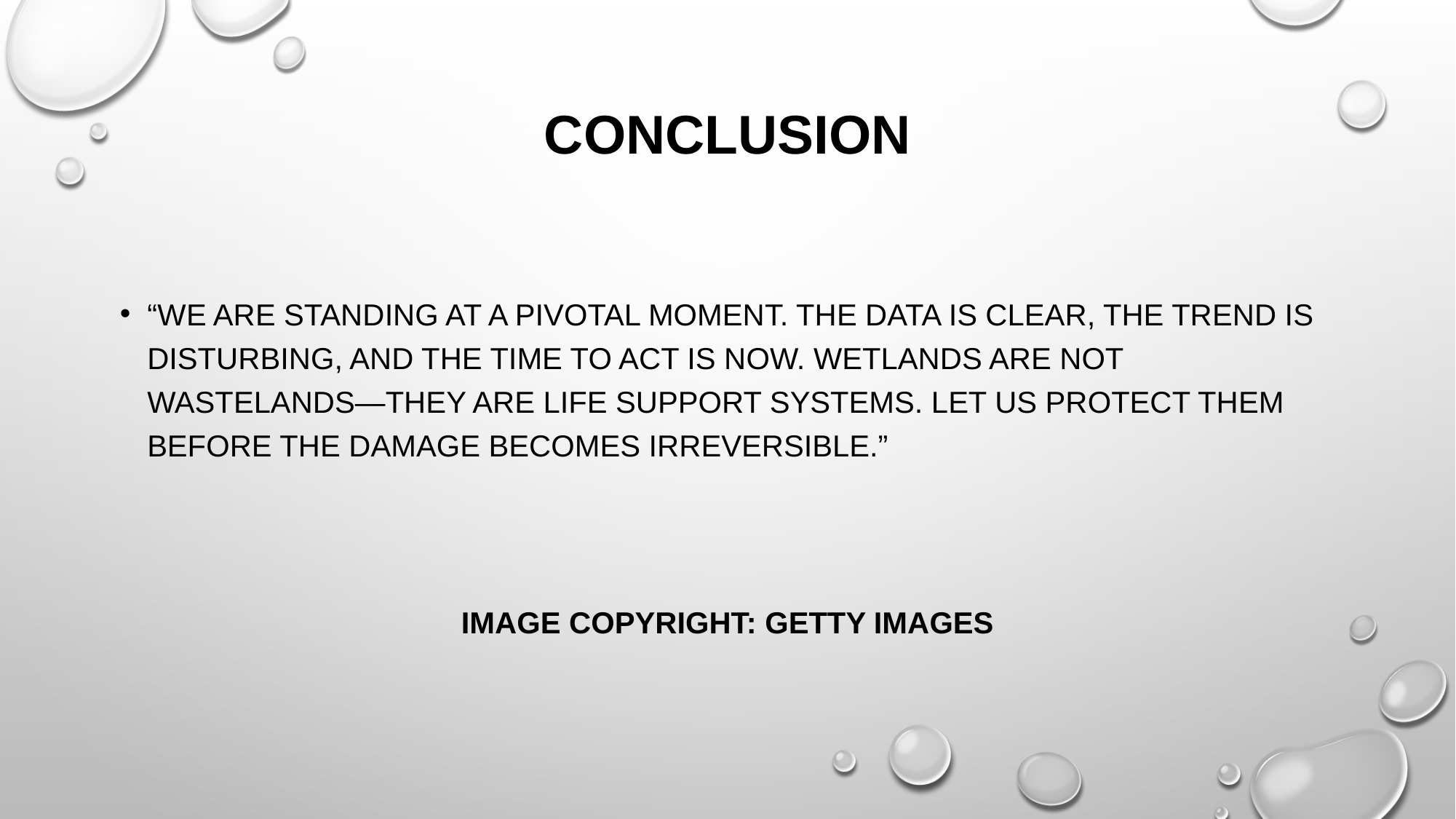

# Conclusion
“We are standing at a pivotal moment. The data is clear, the trend is disturbing, and the time to act is now. Wetlands are not wastelands—they are life support systems. Let us protect them before the damage becomes irreversible.”

Image Copyright: getty images